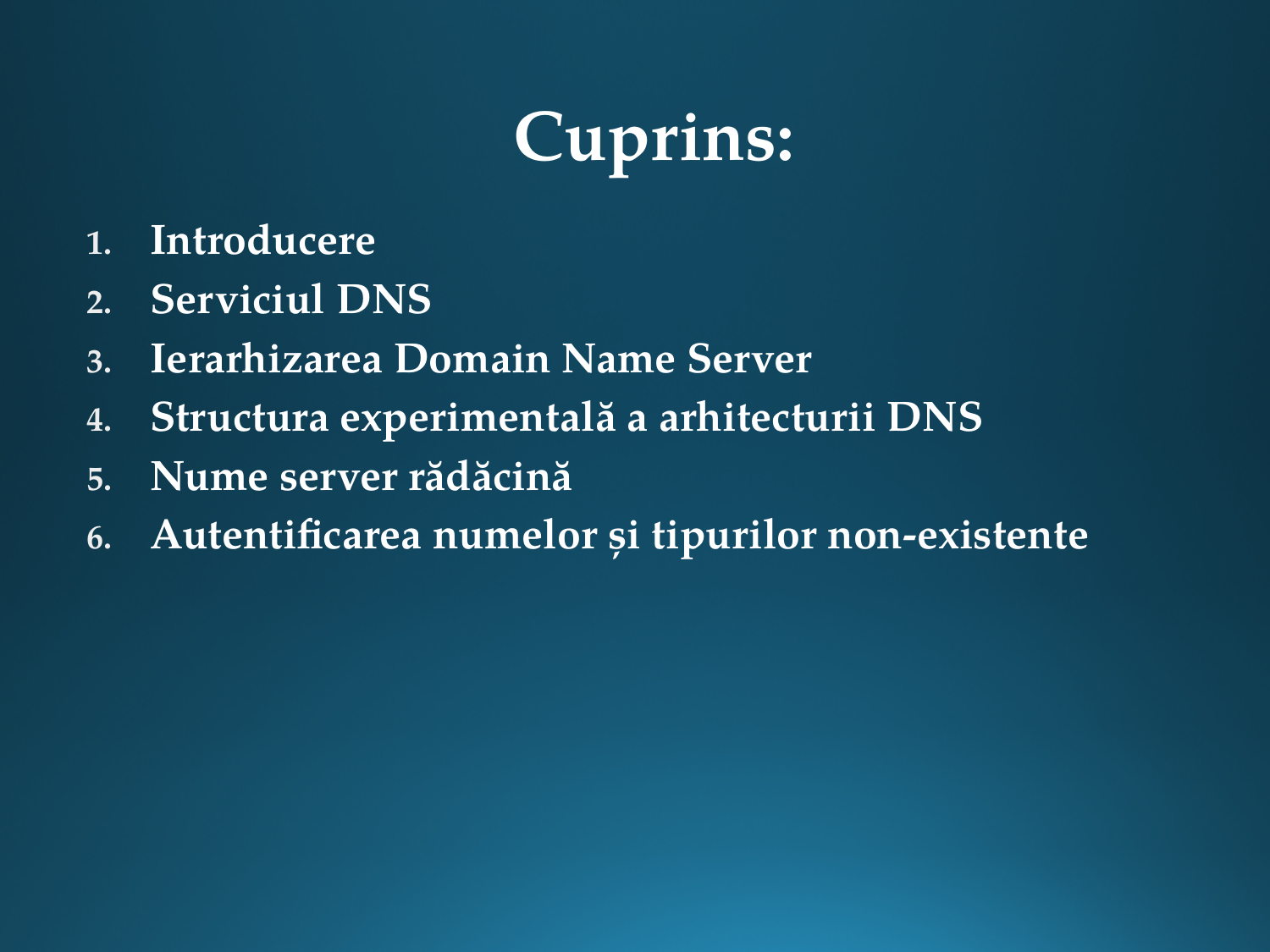

# Cuprins:
Introducere
Serviciul DNS
Ierarhizarea Domain Name Server
Structura experimentală a arhitecturii DNS
Nume server rădăcină
Autentificarea numelor și tipurilor non-existente